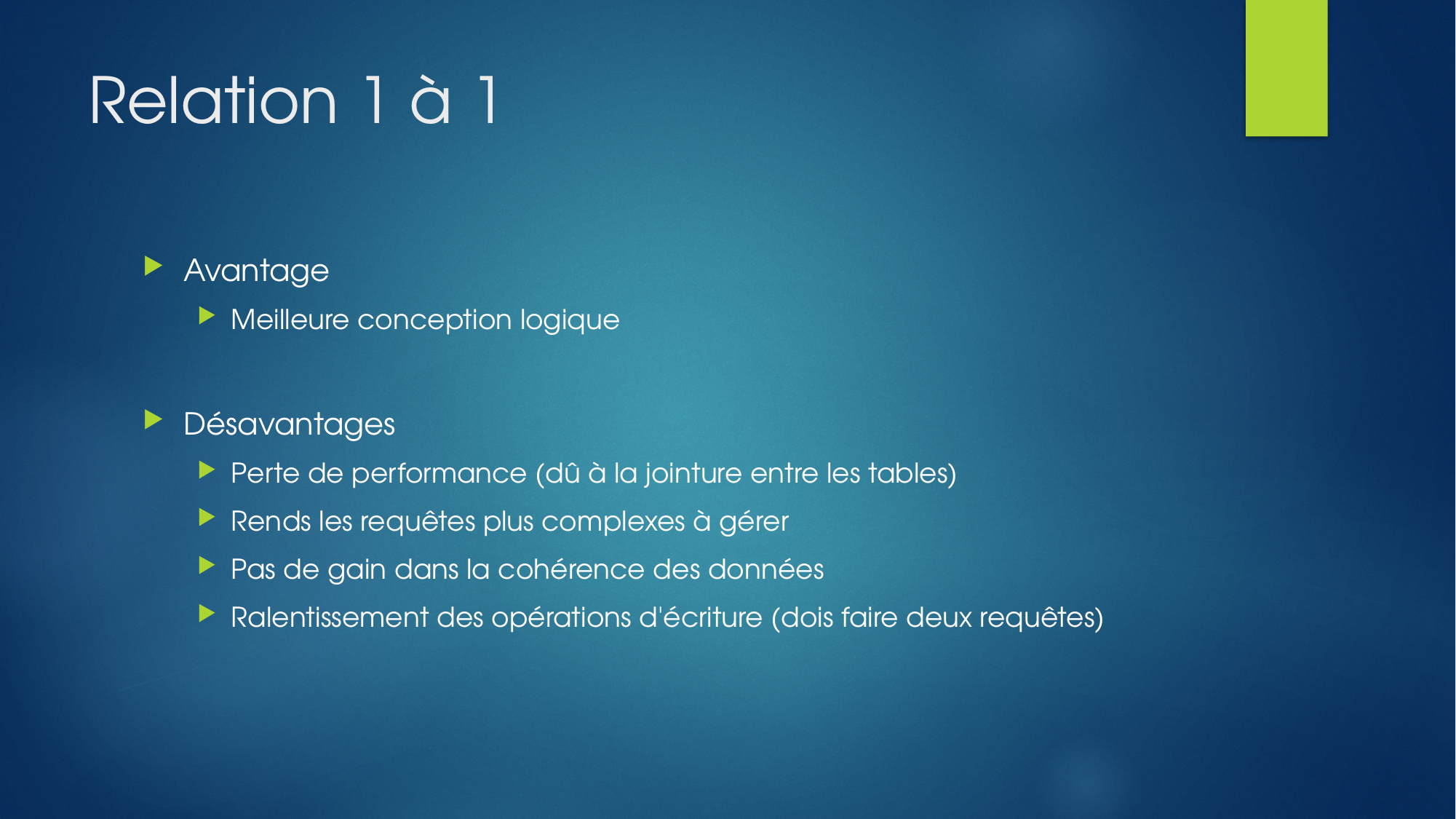

# Relation 1 à 1
Avantage
Meilleure conception logique

Désavantages
Perte de performance (dû à la jointure entre les tables)
Rends les requêtes plus complexes à gérer
Pas de gain dans la cohérence des données
Ralentissement des opérations d'écriture (dois faire deux requêtes)